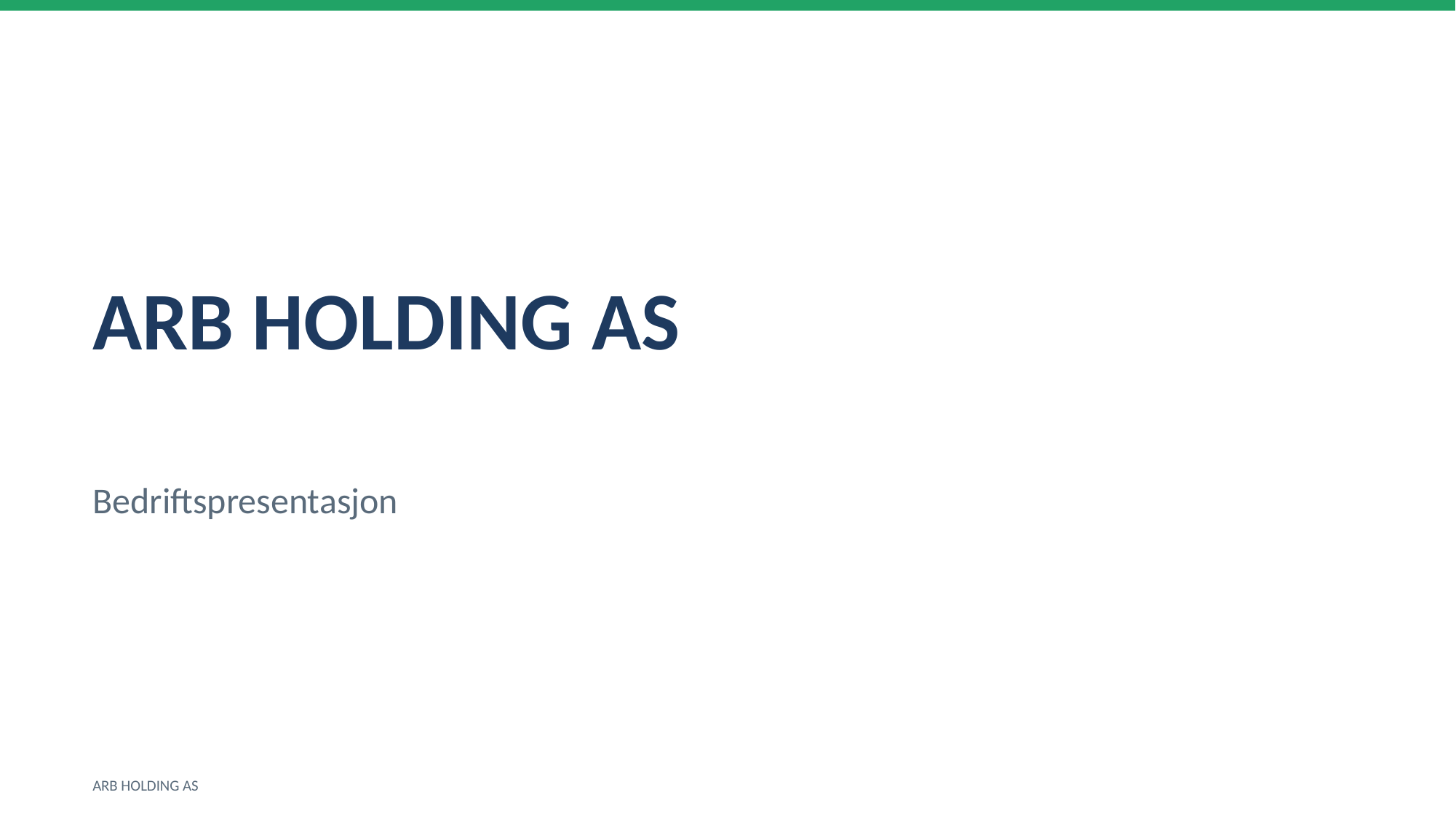

ARB HOLDING AS
Bedriftspresentasjon
ARB HOLDING AS